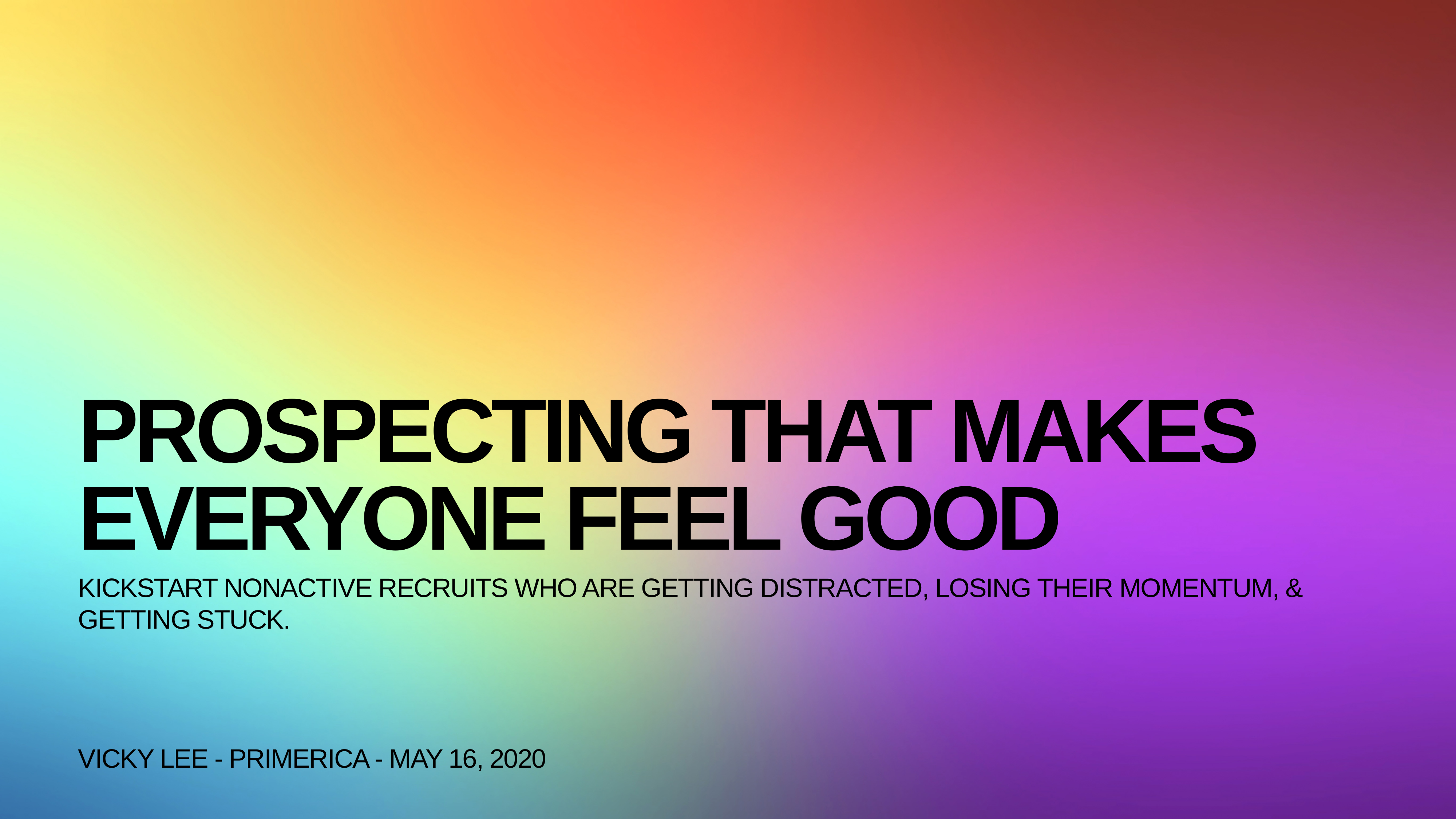

# Prospecting that makes everyone feel good
Kickstart nonactive recruits who are getting distracted, losing their momentum, & Getting stuck.
Vicky Lee - Primerica - May 16, 2020